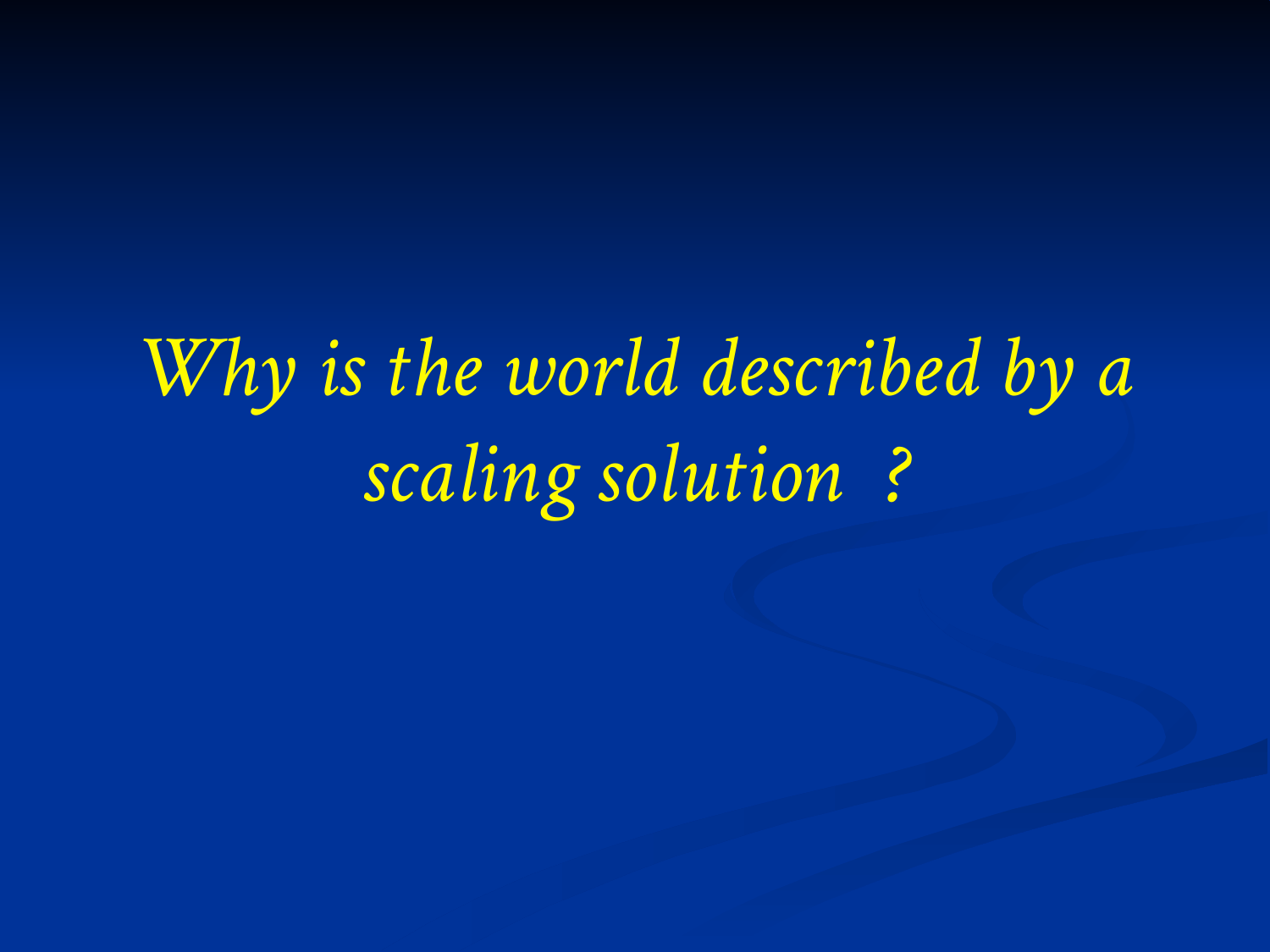

# Why is the world described by a scaling solution  ?